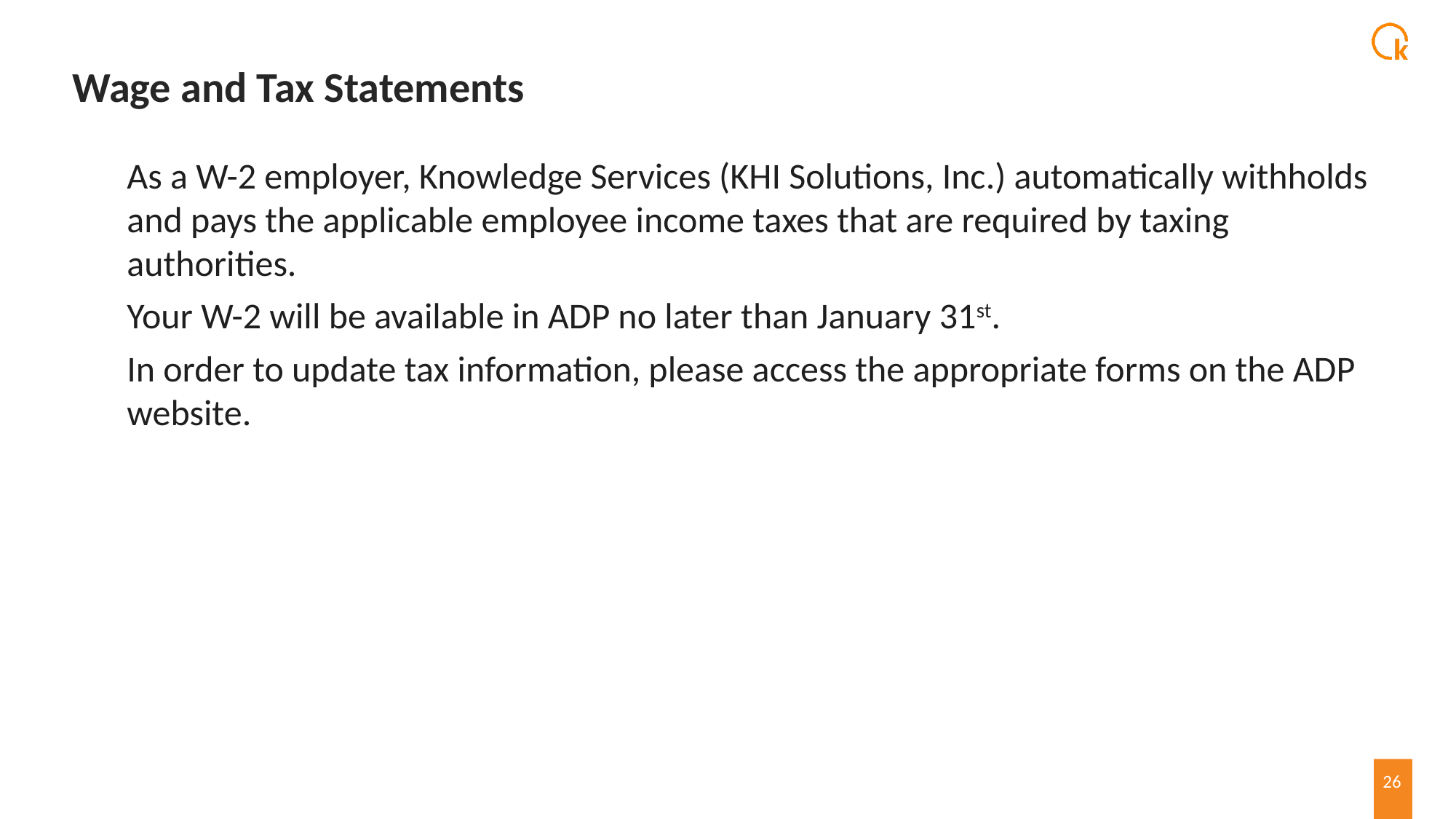

# Wage and Tax Statements
As a W-2 employer, Knowledge Services (KHI Solutions, Inc.) automatically withholds and pays the applicable employee income taxes that are required by taxing authorities.
Your W-2 will be available in ADP no later than January 31st.
In order to update tax information, please access the appropriate forms on the ADP website.

26